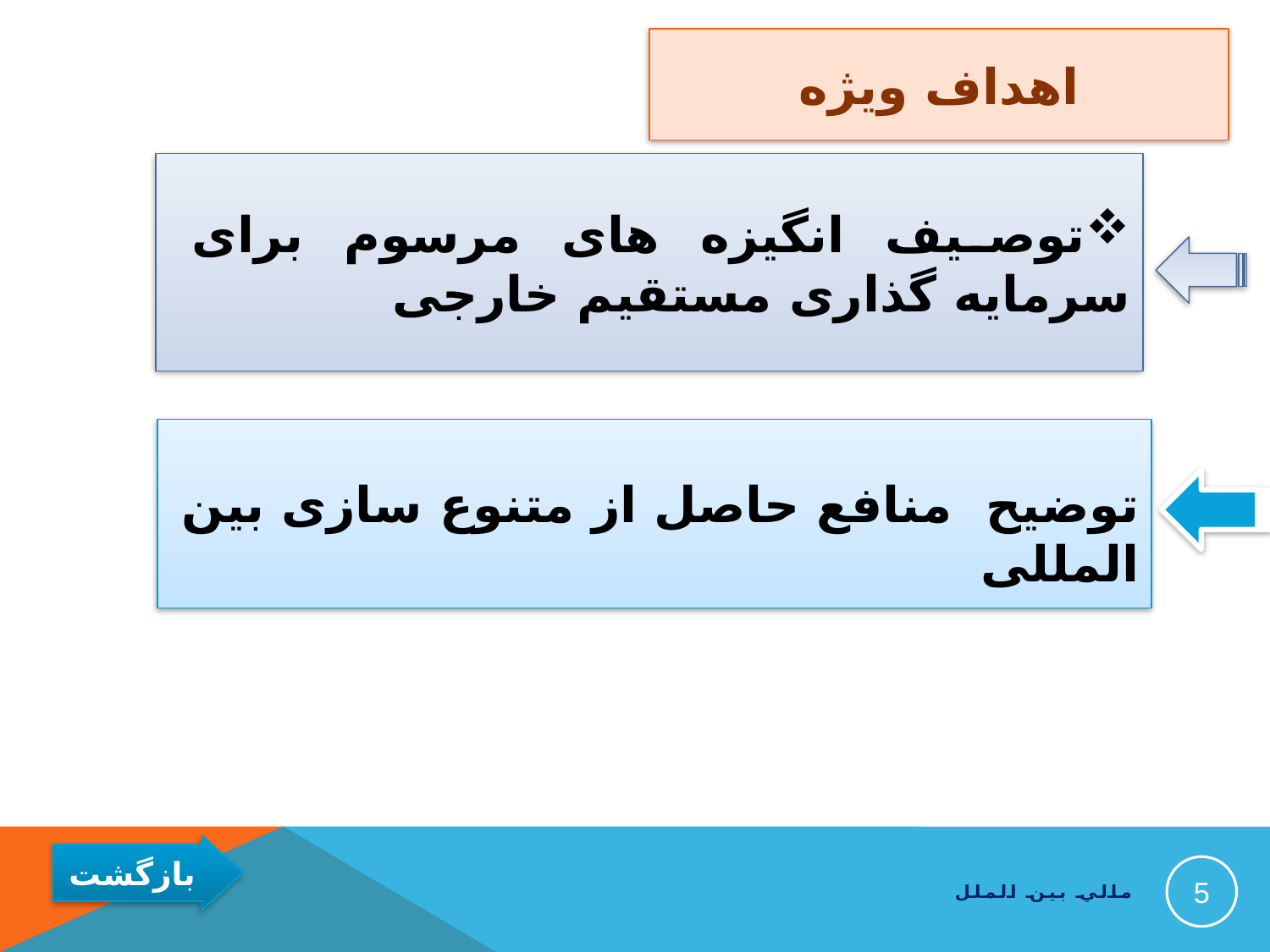

# اهداف ویژه
توصیف انگیزه های مرسوم برای سرمایه گذاری مستقیم خارجی

توضیح  منافع حاصل از متنوع سازی بین المللی

5
مالي بين الملل